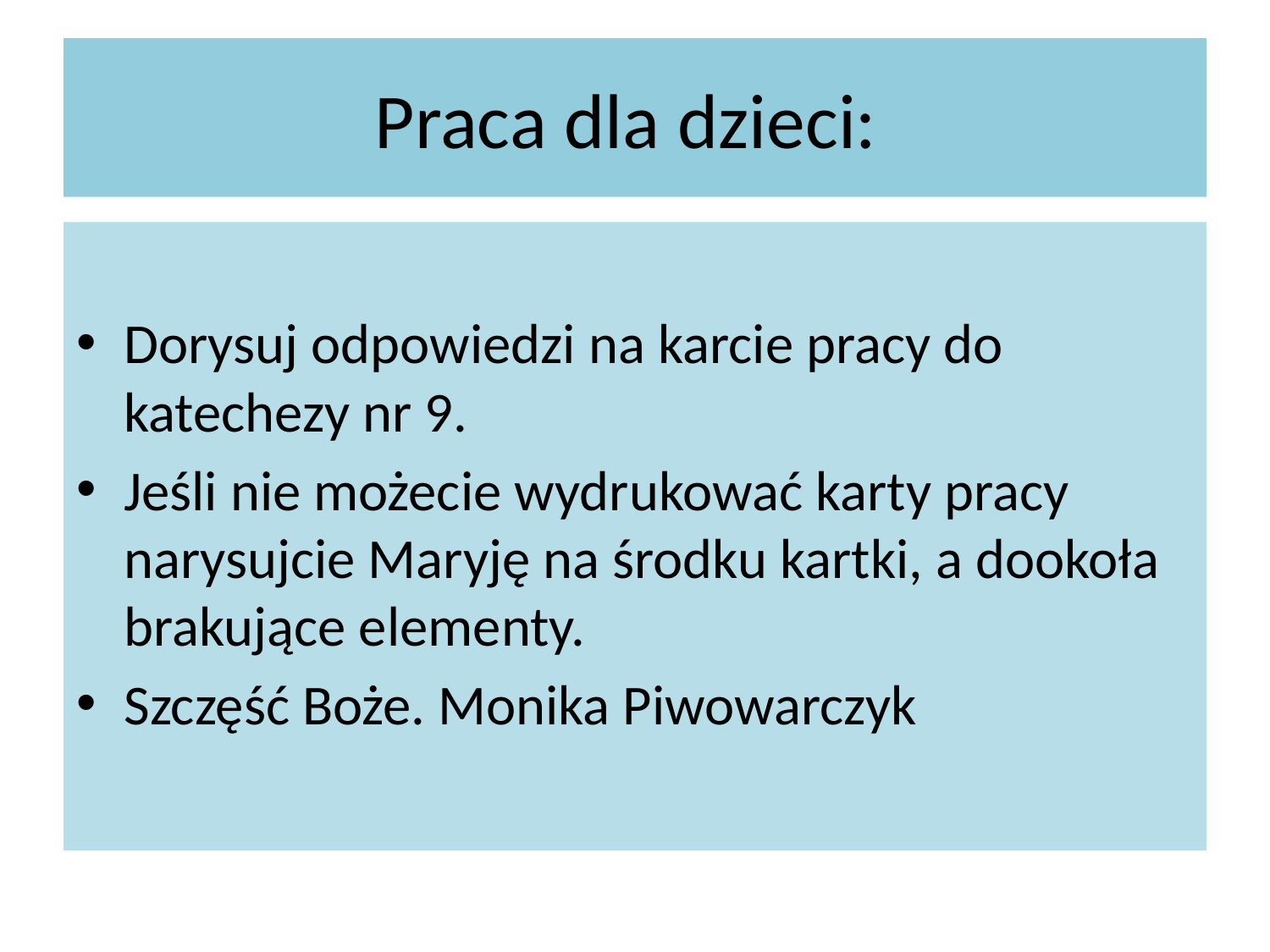

# Praca dla dzieci:

Dorysuj odpowiedzi na karcie pracy do katechezy nr 9.
Jeśli nie możecie wydrukować karty pracy narysujcie Maryję na środku kartki, a dookoła brakujące elementy.
Szczęść Boże. Monika Piwowarczyk